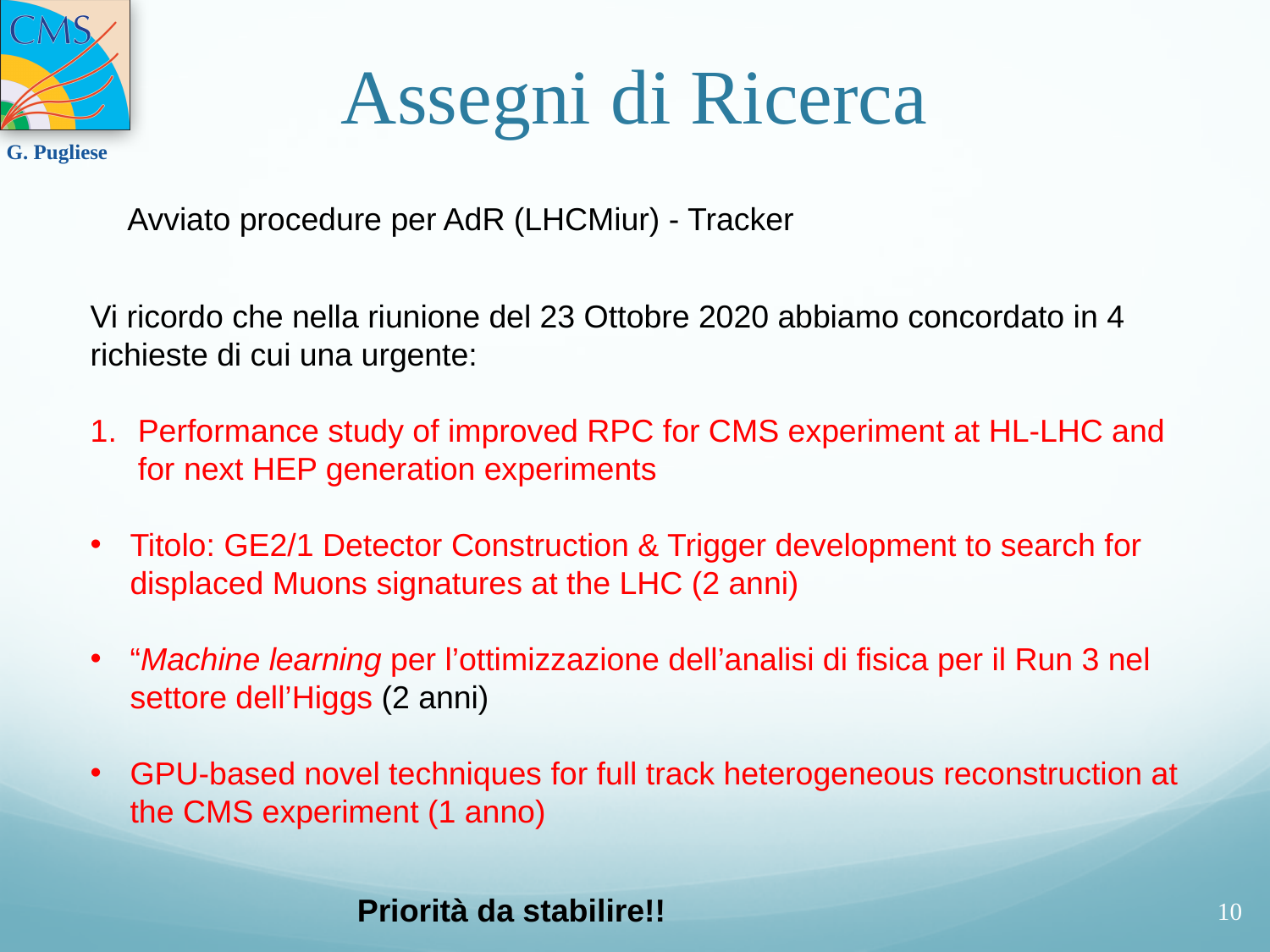

# Assegni di Ricerca
Avviato procedure per AdR (LHCMiur) - Tracker
Vi ricordo che nella riunione del 23 Ottobre 2020 abbiamo concordato in 4 richieste di cui una urgente:

Performance study of improved RPC for CMS experiment at HL-LHC and  for next HEP generation experiments

Titolo: GE2/1 Detector Construction & Trigger development to search for displaced Muons signatures at the LHC (2 anni)

“Machine learning per l’ottimizzazione dell’analisi di fisica per il Run 3 nel settore dell’Higgs (2 anni)

GPU-based novel techniques for full track heterogeneous reconstruction at the CMS experiment (1 anno)
Priorità da stabilire!!
10